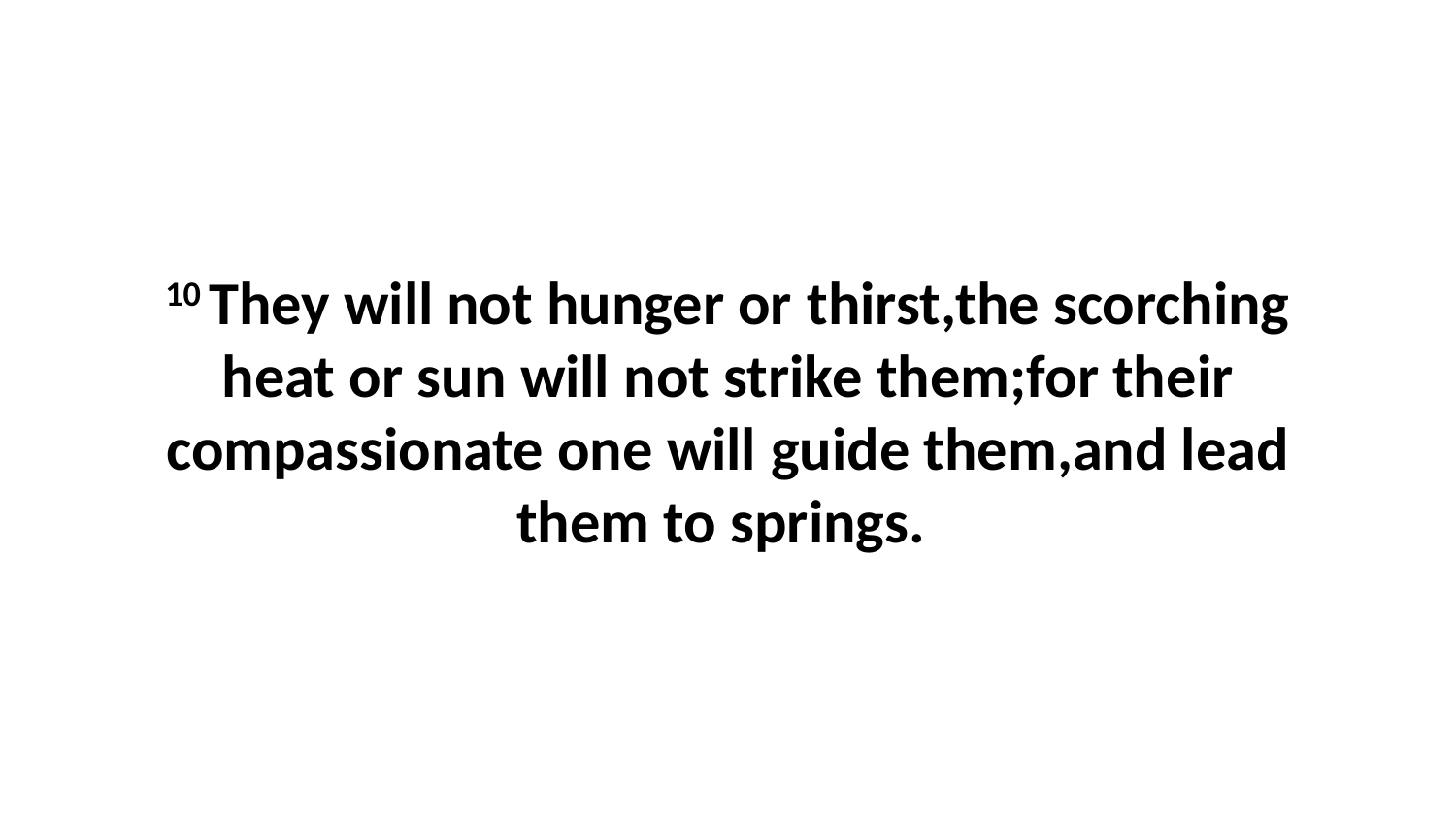

10 They will not hunger or thirst,the scorching heat or sun will not strike them;for their compassionate one will guide them,and lead them to springs.